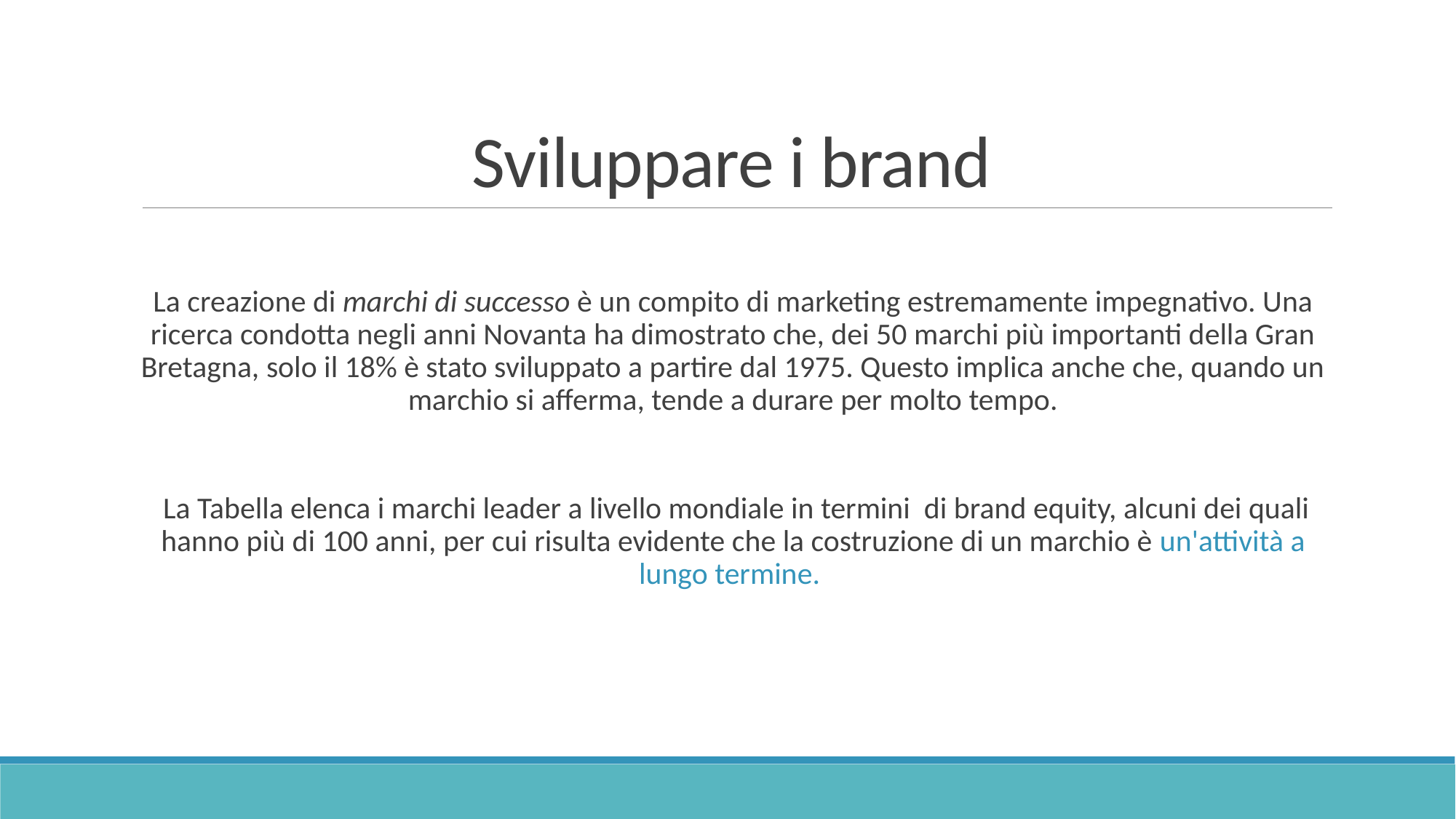

# Sviluppare i brand
La creazione di marchi di successo è un compito di marketing estremamente impegnativo. Una ricerca condotta negli anni Novanta ha dimostrato che, dei 50 marchi più importanti della Gran Bretagna, solo il 18% è stato sviluppato a partire dal 1975. Questo implica anche che, quando un marchio si afferma, tende a durare per molto tempo.

 La Tabella elenca i marchi leader a livello mondiale in termini  di brand equity, alcuni dei quali hanno più di 100 anni, per cui risulta evidente che la costruzione di un marchio è un'attività a lungo termine.